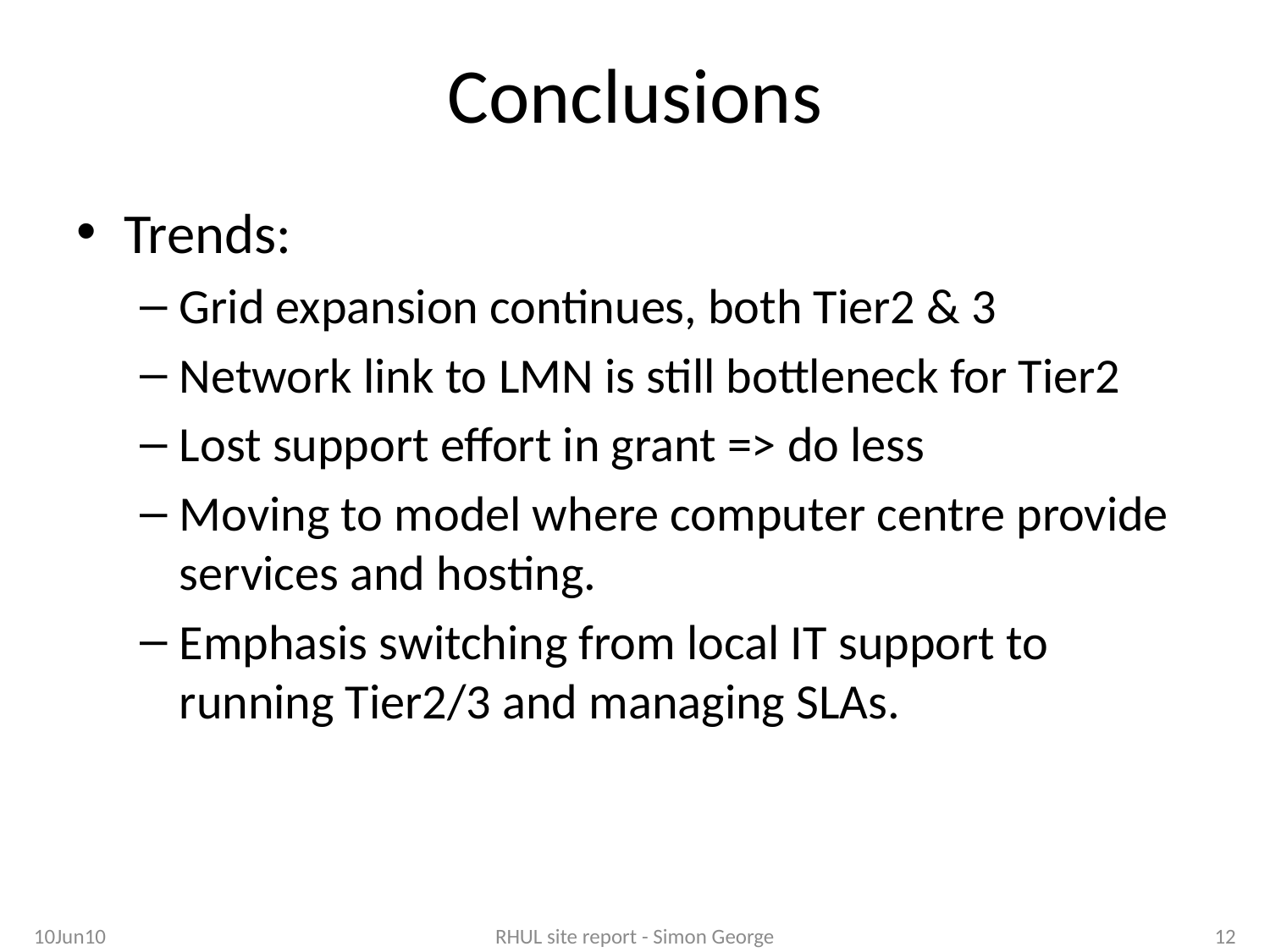

# Conclusions
Trends:
Grid expansion continues, both Tier2 & 3
Network link to LMN is still bottleneck for Tier2
Lost support effort in grant => do less
Moving to model where computer centre provide services and hosting.
Emphasis switching from local IT support to running Tier2/3 and managing SLAs.

10Jun10
RHUL site report - Simon George
12